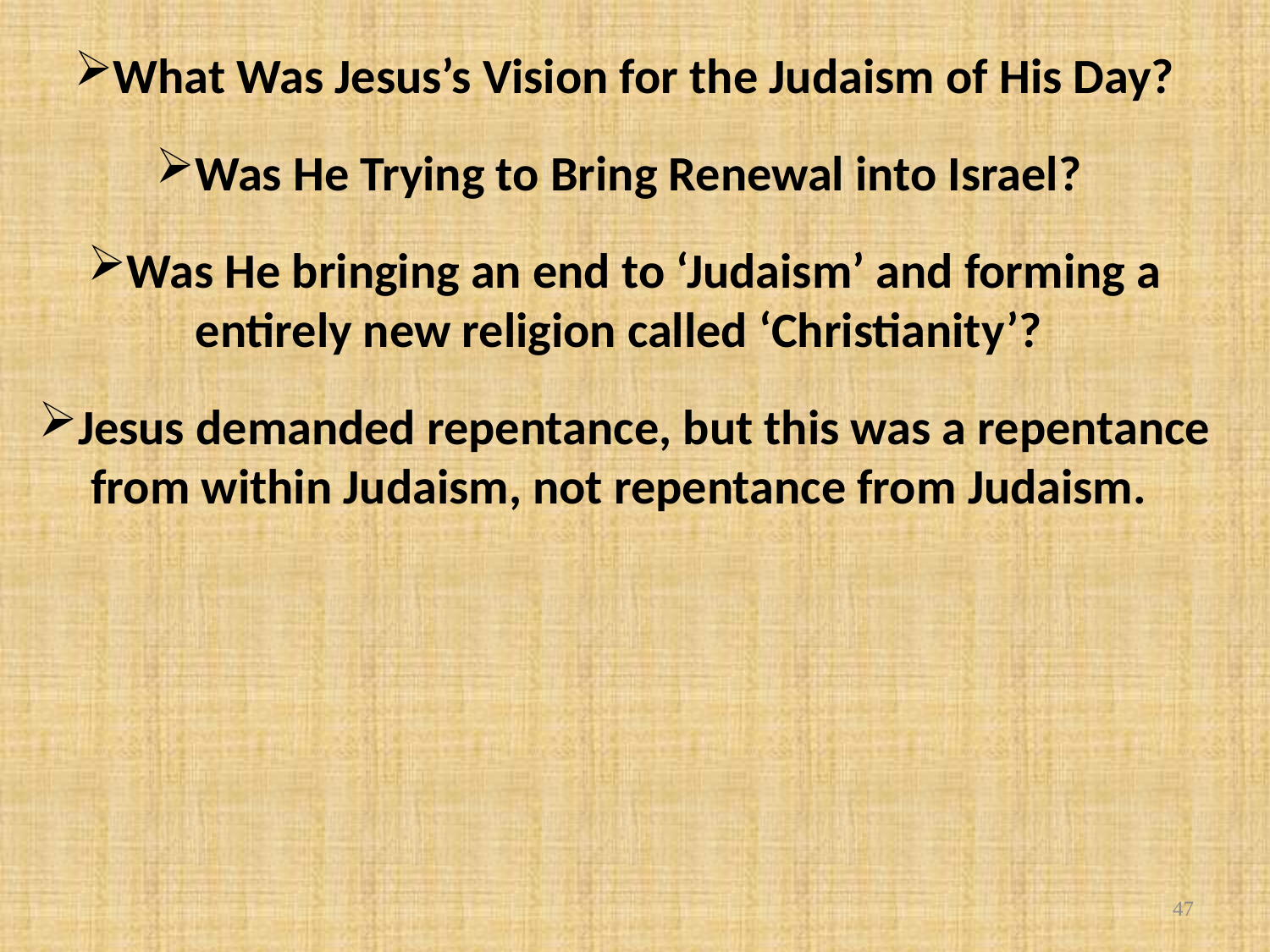

What Was Jesus’s Vision for the Judaism of His Day?

Was He Trying to Bring Renewal into Israel?

Was He bringing an end to ‘Judaism’ and forming a entirely new religion called ‘Christianity’?

Jesus demanded repentance, but this was a repentance from within Judaism, not repentance from Judaism.

47